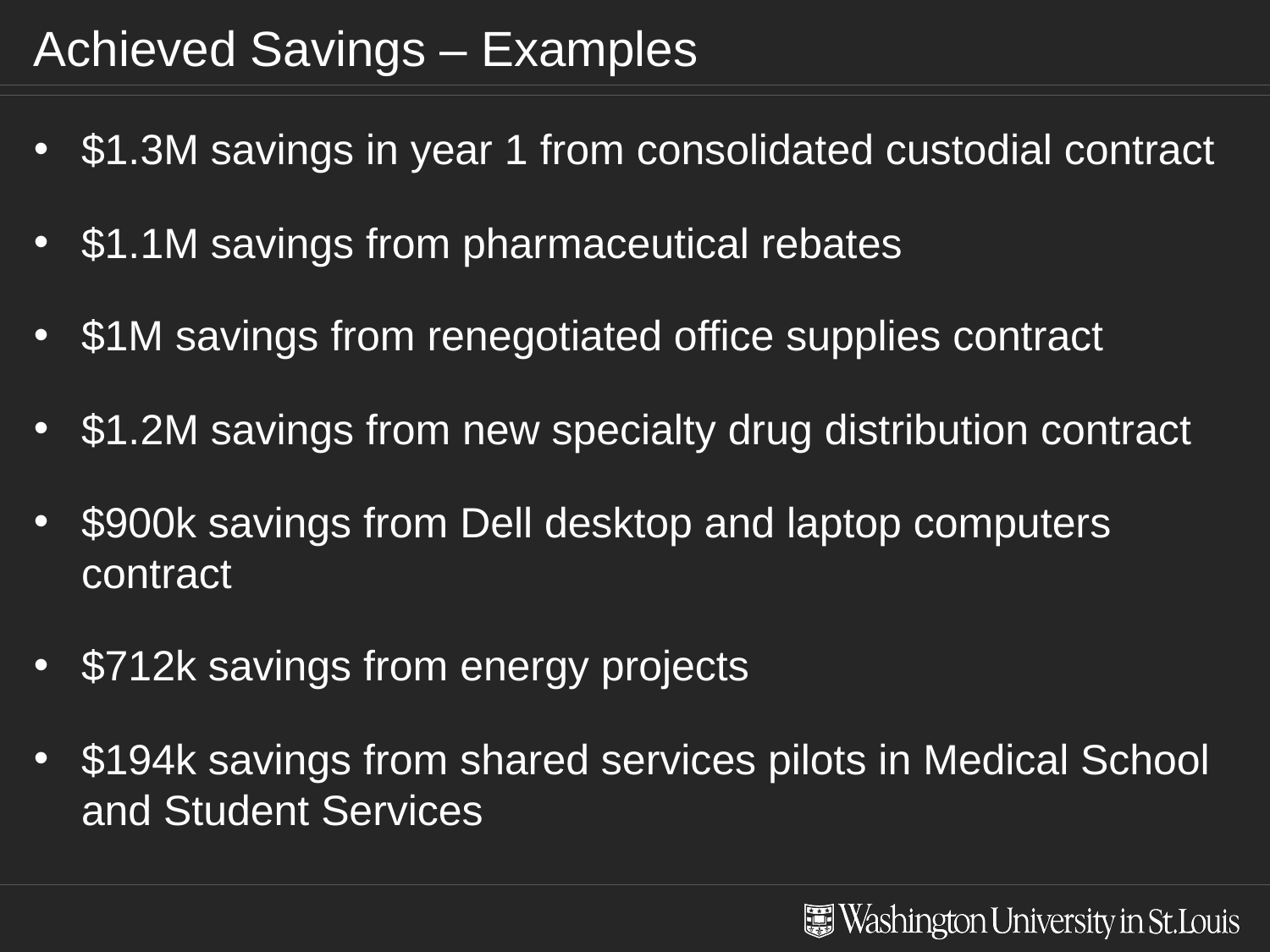

# Achieved Savings – Examples
$1.3M savings in year 1 from consolidated custodial contract
$1.1M savings from pharmaceutical rebates
$1M savings from renegotiated office supplies contract
$1.2M savings from new specialty drug distribution contract
$900k savings from Dell desktop and laptop computers contract
$712k savings from energy projects
$194k savings from shared services pilots in Medical School and Student Services